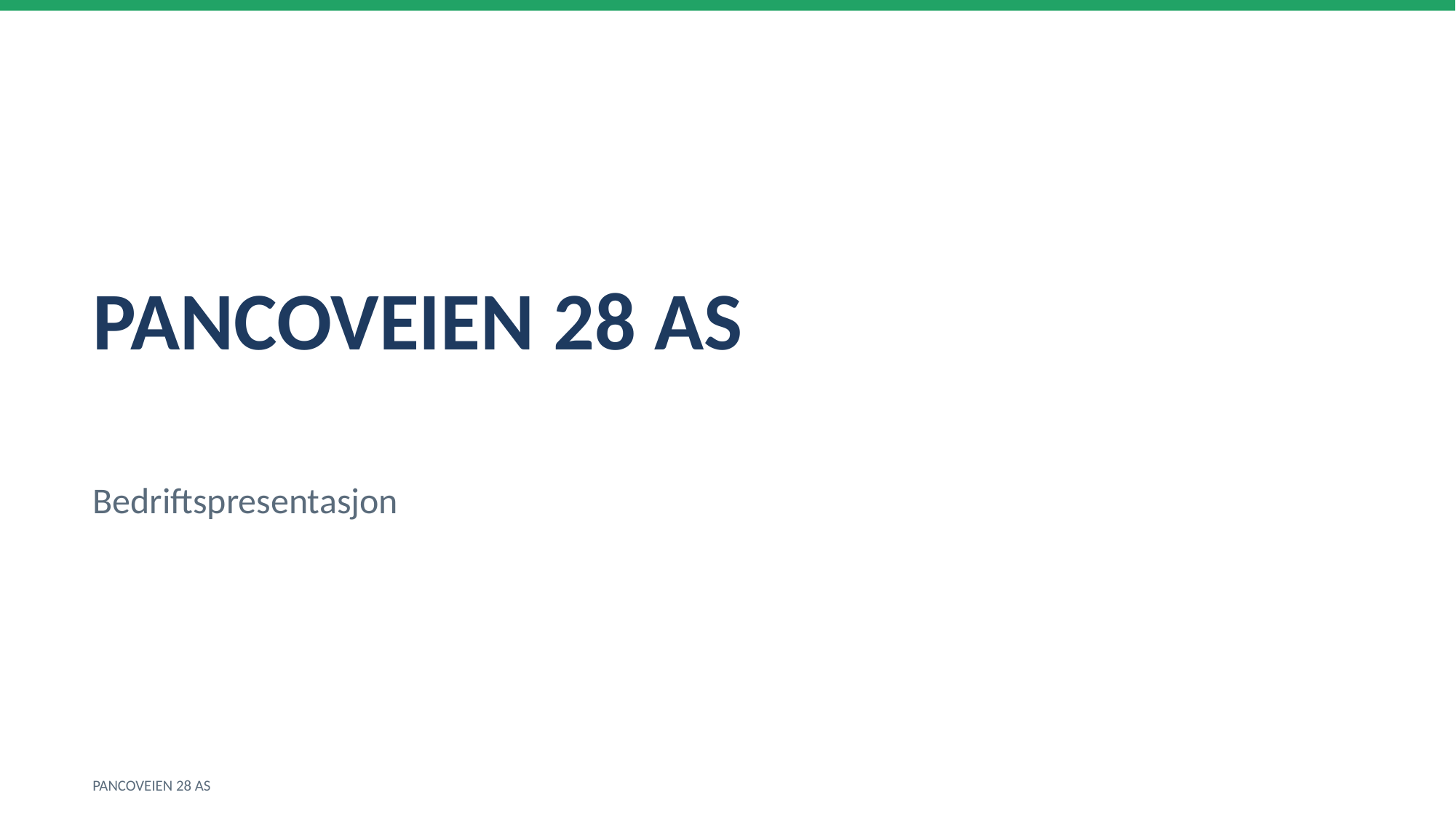

PANCOVEIEN 28 AS
Bedriftspresentasjon
PANCOVEIEN 28 AS